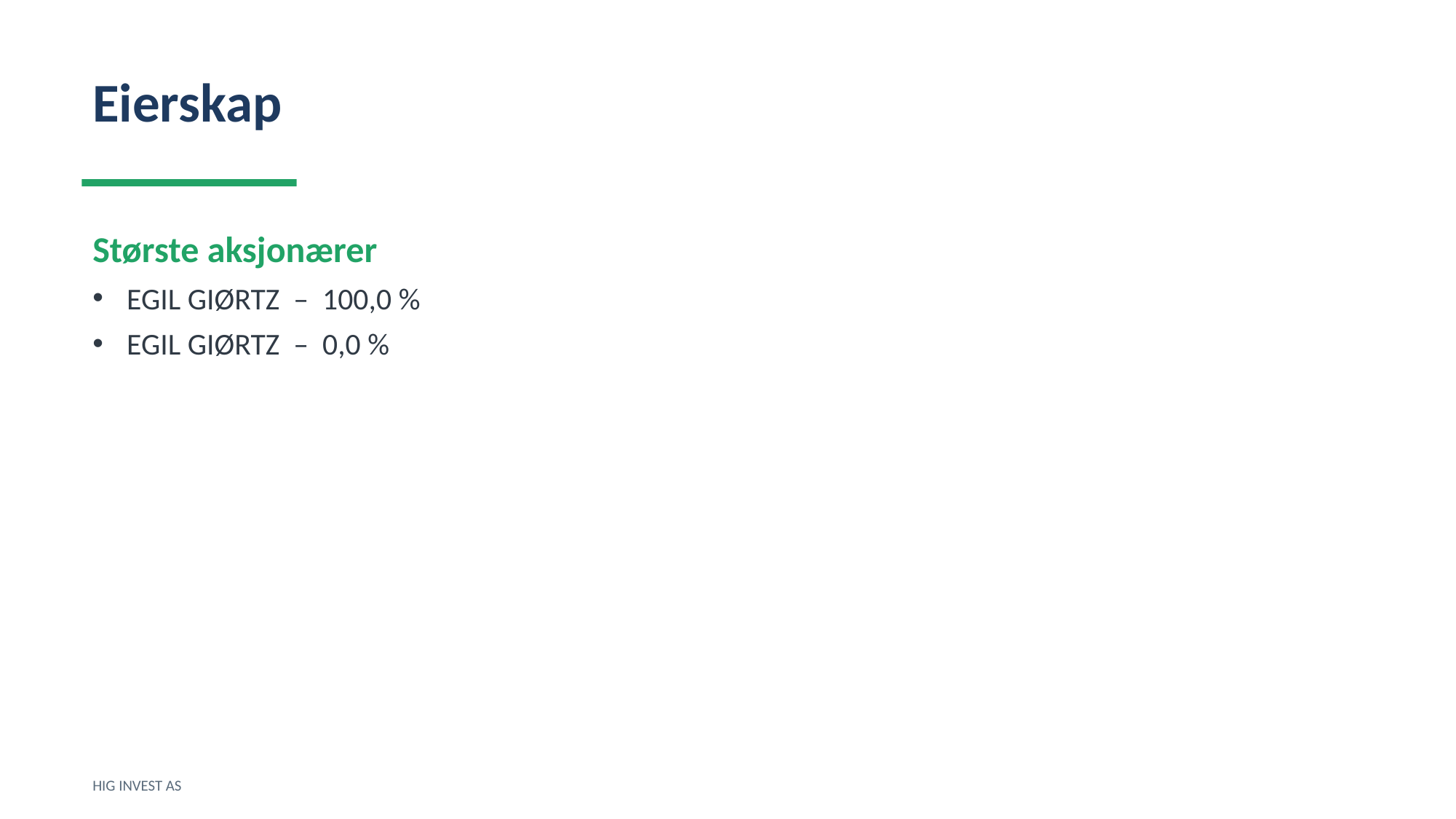

Eierskap

Største aksjonærer
EGIL GIØRTZ  –  100,0 %
EGIL GIØRTZ  –  0,0 %
HIG INVEST AS